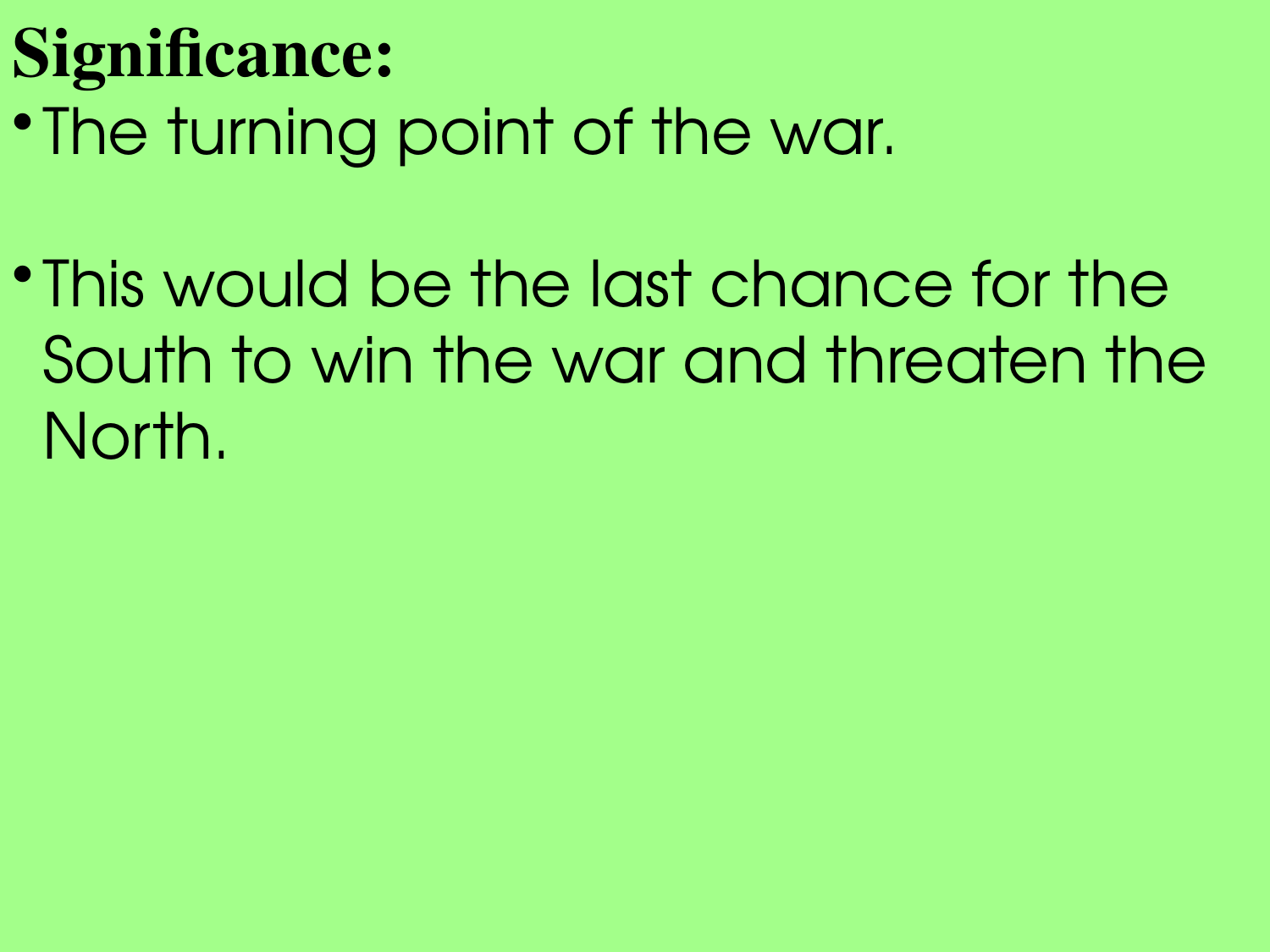

Significance:
The turning point of the war.

This would be the last chance for the South to win the war and threaten the North.